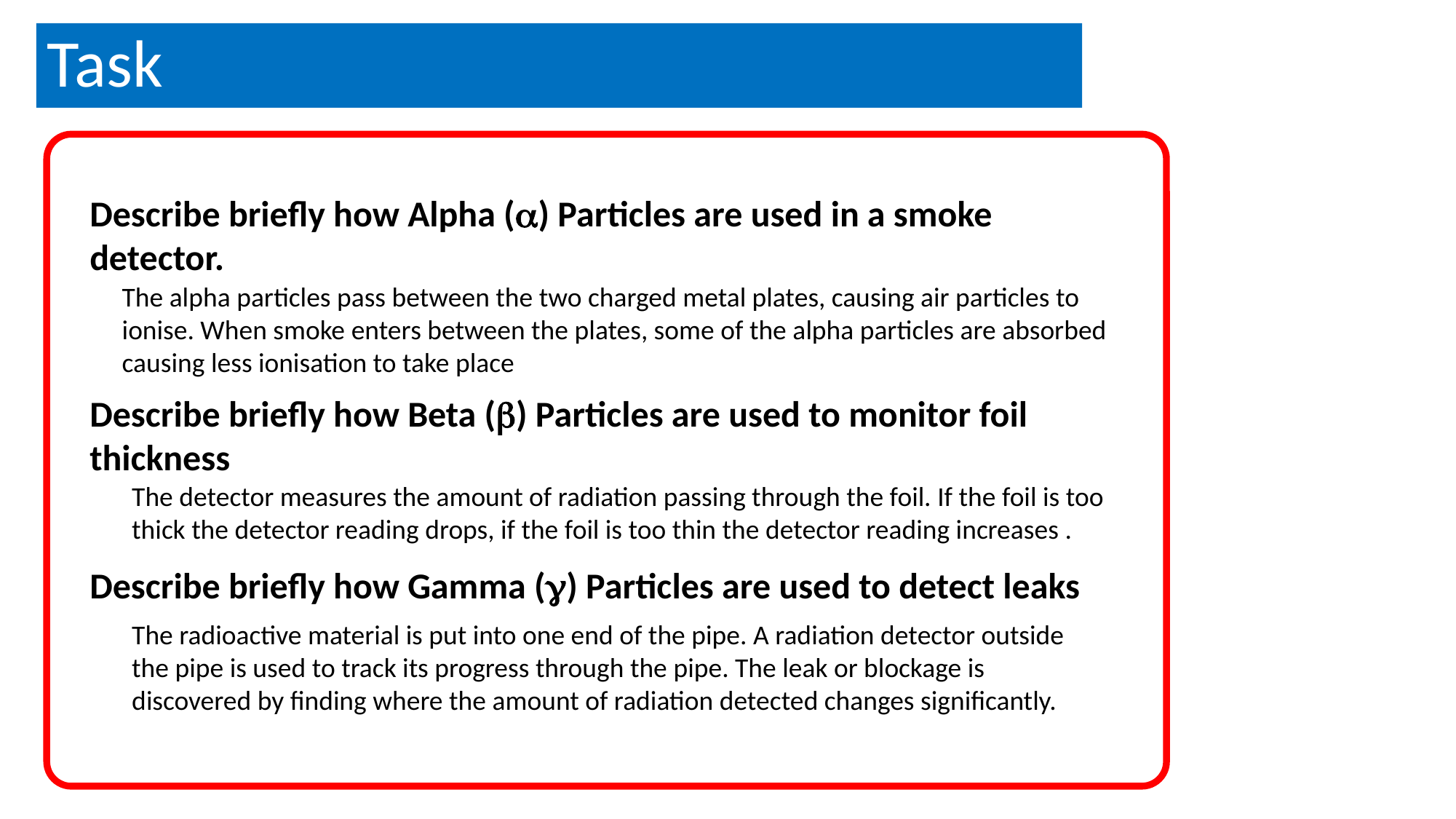

Task

Describe briefly how Alpha (α) Particles are used in a smoke detector.
The alpha particles pass between the two charged metal plates, causing air particles to ionise. When smoke enters between the plates, some of the alpha particles are absorbed causing less ionisation to take place
Describe briefly how Beta (β) Particles are used to monitor foil thickness
The detector measures the amount of radiation passing through the foil. If the foil is too thick the detector reading drops, if the foil is too thin the detector reading increases .
Describe briefly how Gamma (γ) Particles are used to detect leaks
The radioactive material is put into one end of the pipe. A radiation detector outside the pipe is used to track its progress through the pipe. The leak or blockage is discovered by finding where the amount of radiation detected changes significantly.